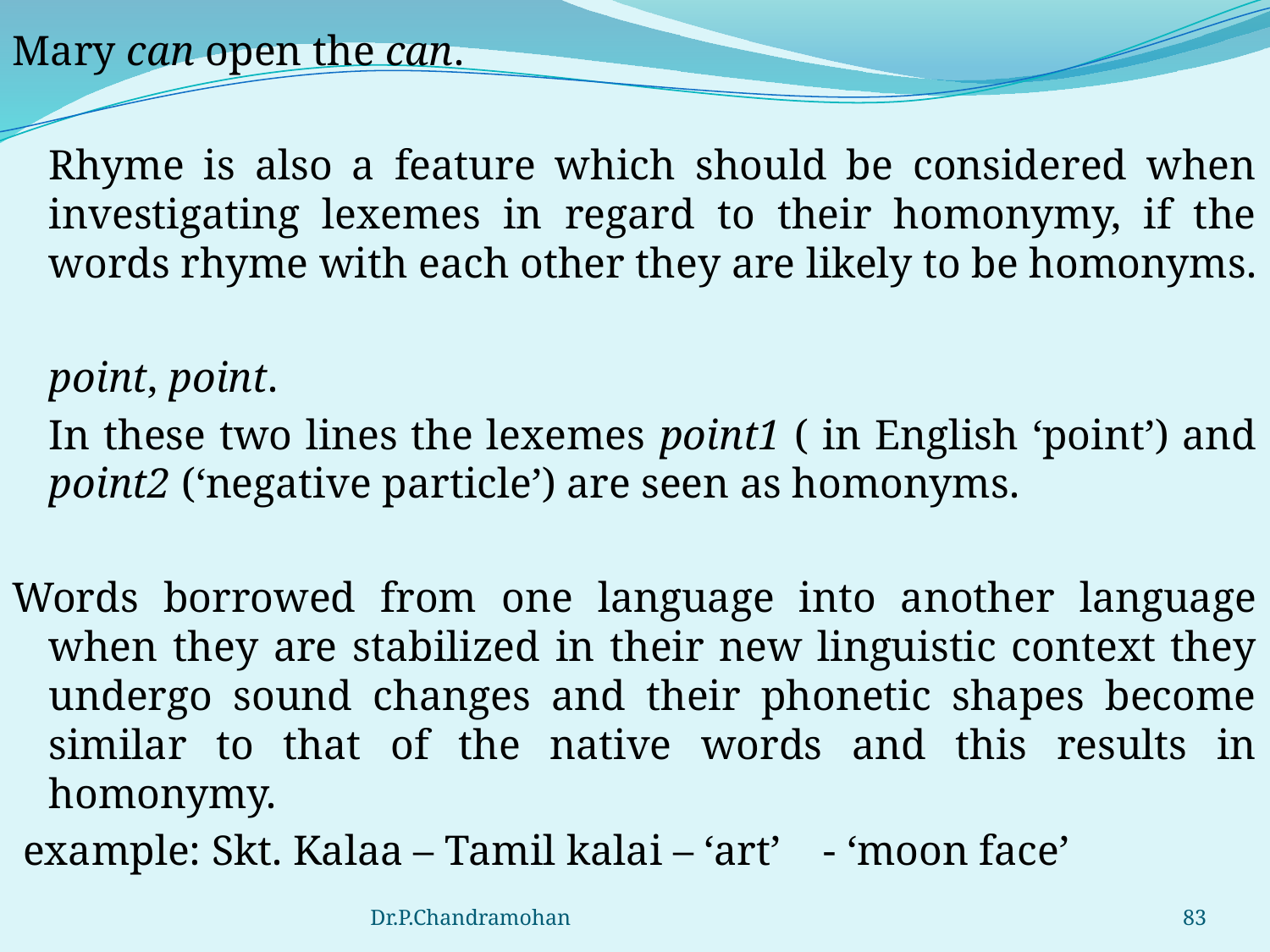

Mary can open the can.

	Rhyme is also a feature which should be considered when investigating lexemes in regard to their homonymy, if the words rhyme with each other they are likely to be homonyms.

	point, point.
	In these two lines the lexemes point1 ( in English ‘point’) and point2 (‘negative particle’) are seen as homonyms.

Words borrowed from one language into another language when they are stabilized in their new linguistic context they undergo sound changes and their phonetic shapes become similar to that of the native words and this results in homonymy.
 example: Skt. Kalaa – Tamil kalai – ‘art’    - ‘moon face’

Dr.P.Chandramohan
83